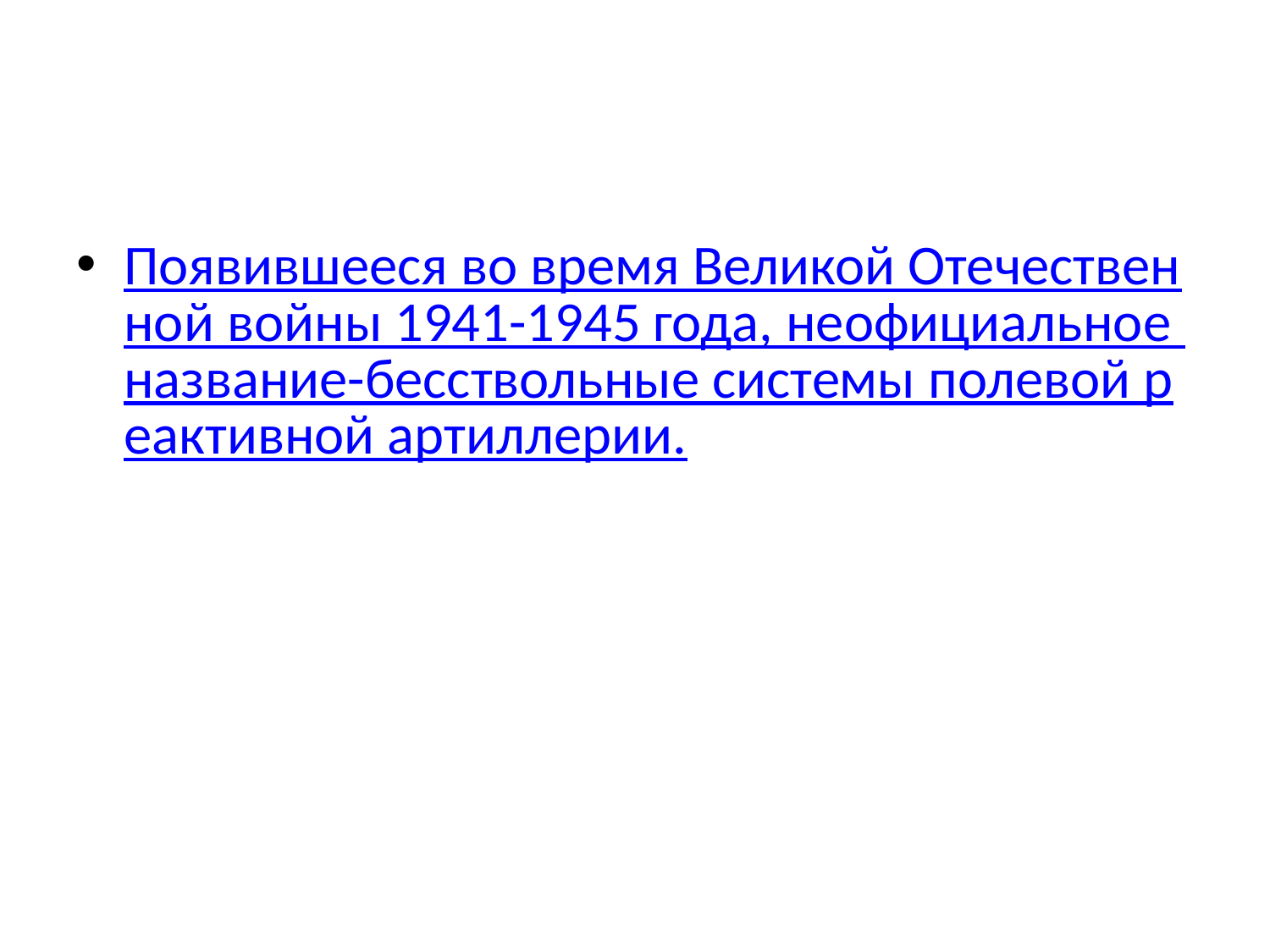

Появившееся во время Великой Отечественной войны 1941-1945 года, неофициальное название-бесствольные системы полевой реактивной артиллерии.